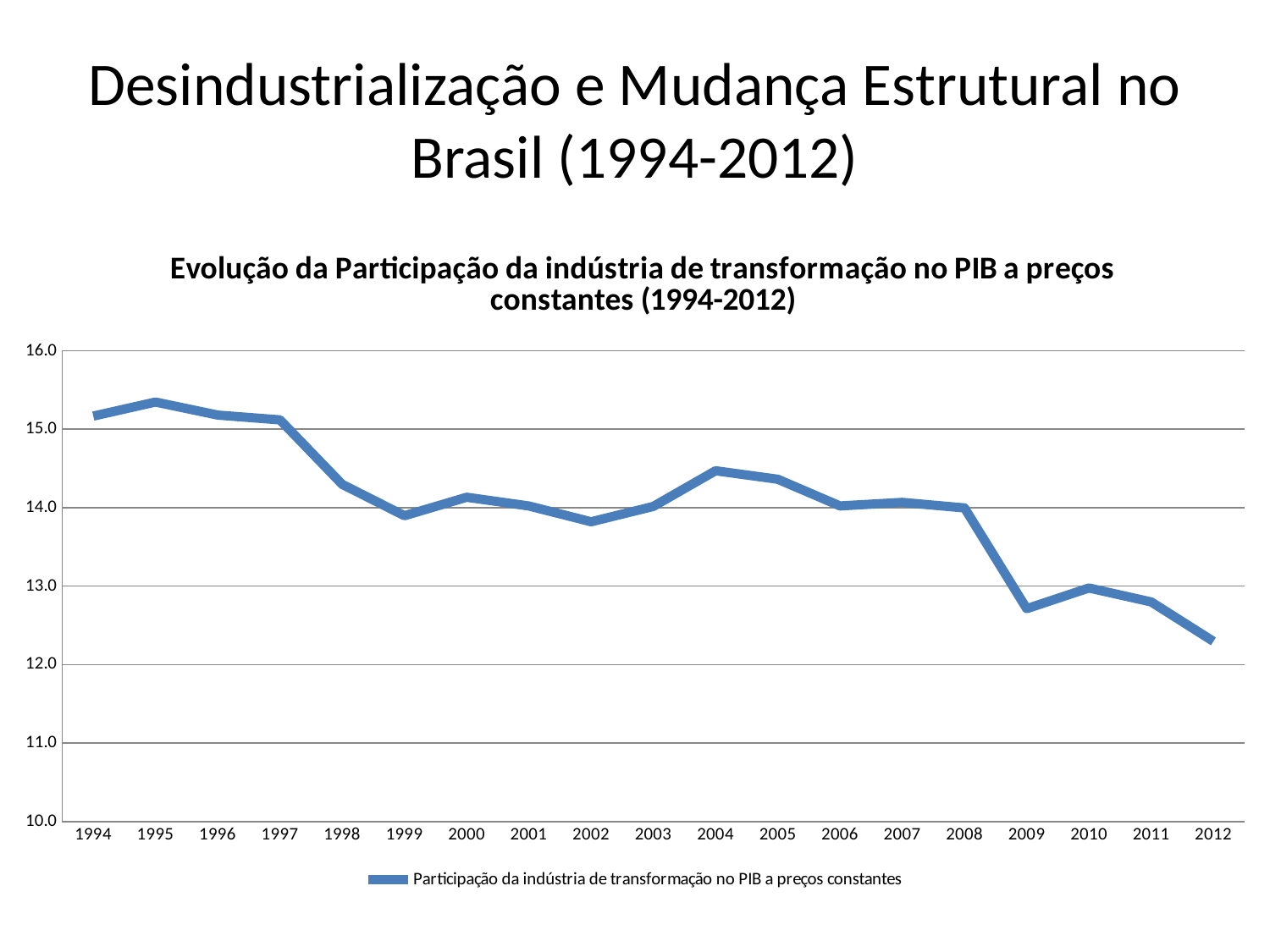

# Desindustrialização e Mudança Estrutural no Brasil (1994-2012)

### Chart: Evolução da Participação da indústria de transformação no PIB a preços constantes (1994-2012)

| Category |  |
|---|---|
| 1994 | 15.166985545751938 |
| 1995 | 15.34562021094455 |
| 1996 | 15.179705633500292 |
| 1997 | 15.118199060349886 |
| 1998 | 14.297004885407397 |
| 1999 | 13.89704360633804 |
| 2000 | 14.132484143698823 |
| 2001 | 14.02115022946751 |
| 2002 | 13.819927798667614 |
| 2003 | 14.015521829940939 |
| 2004 | 14.47000270859522 |
| 2005 | 14.361662056553506 |
| 2006 | 14.021948266978143 |
| 2007 | 14.06728826345148 |
| 2008 | 13.996457982642651 |
| 2009 | 12.712144519041685 |
| 2010 | 12.975219508913897 |
| 2011 | 12.797583381101976 |
| 2012 | 12.29546477068273 |